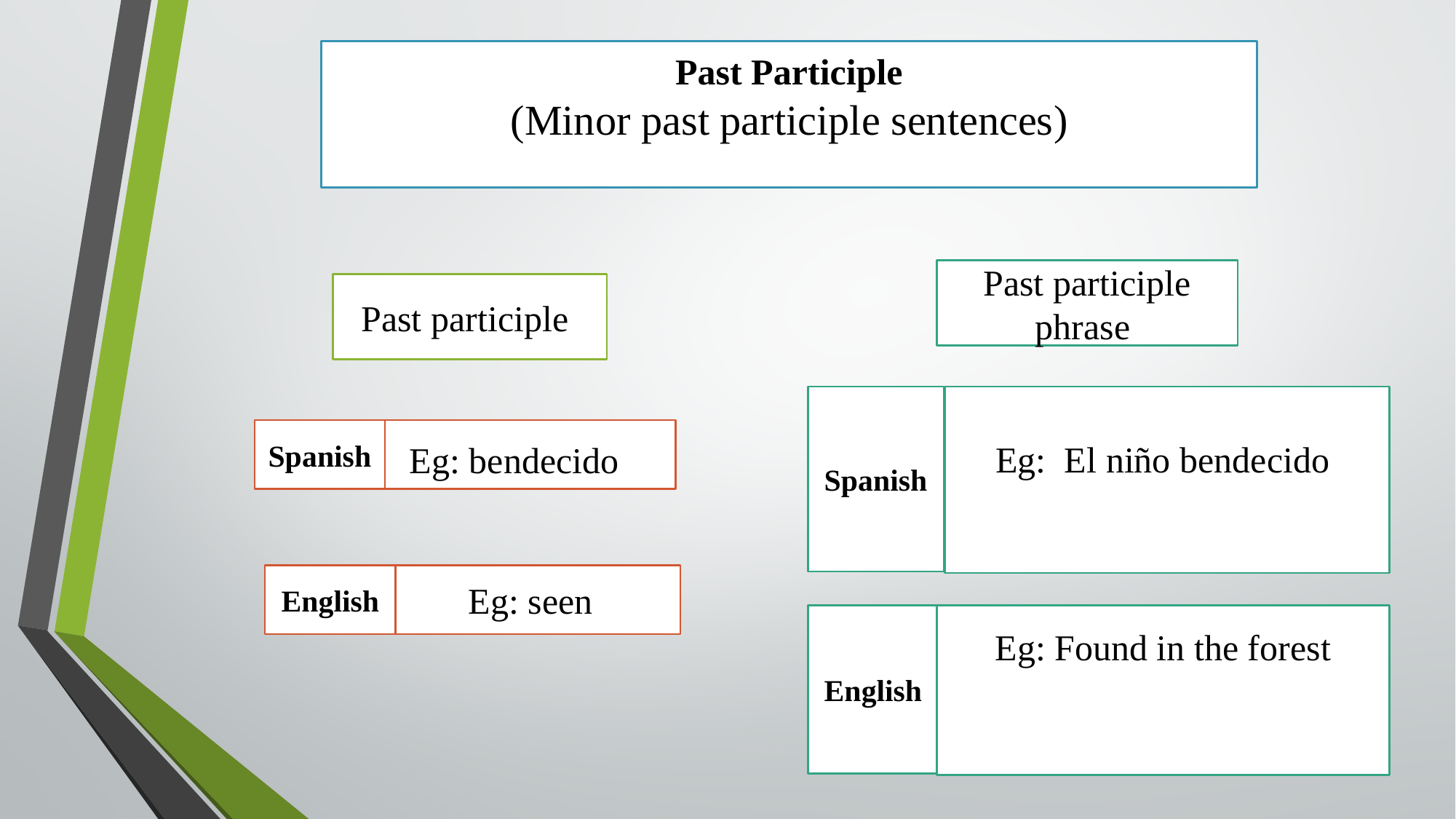

Past Participle
(Minor past participle sentences)

Past participle phrase
Past participle

Eg:  El niño bendecido

Spanish

Spanish
Eg: bendecido

English
        Eg: seen
Eg: Found in the forest

English